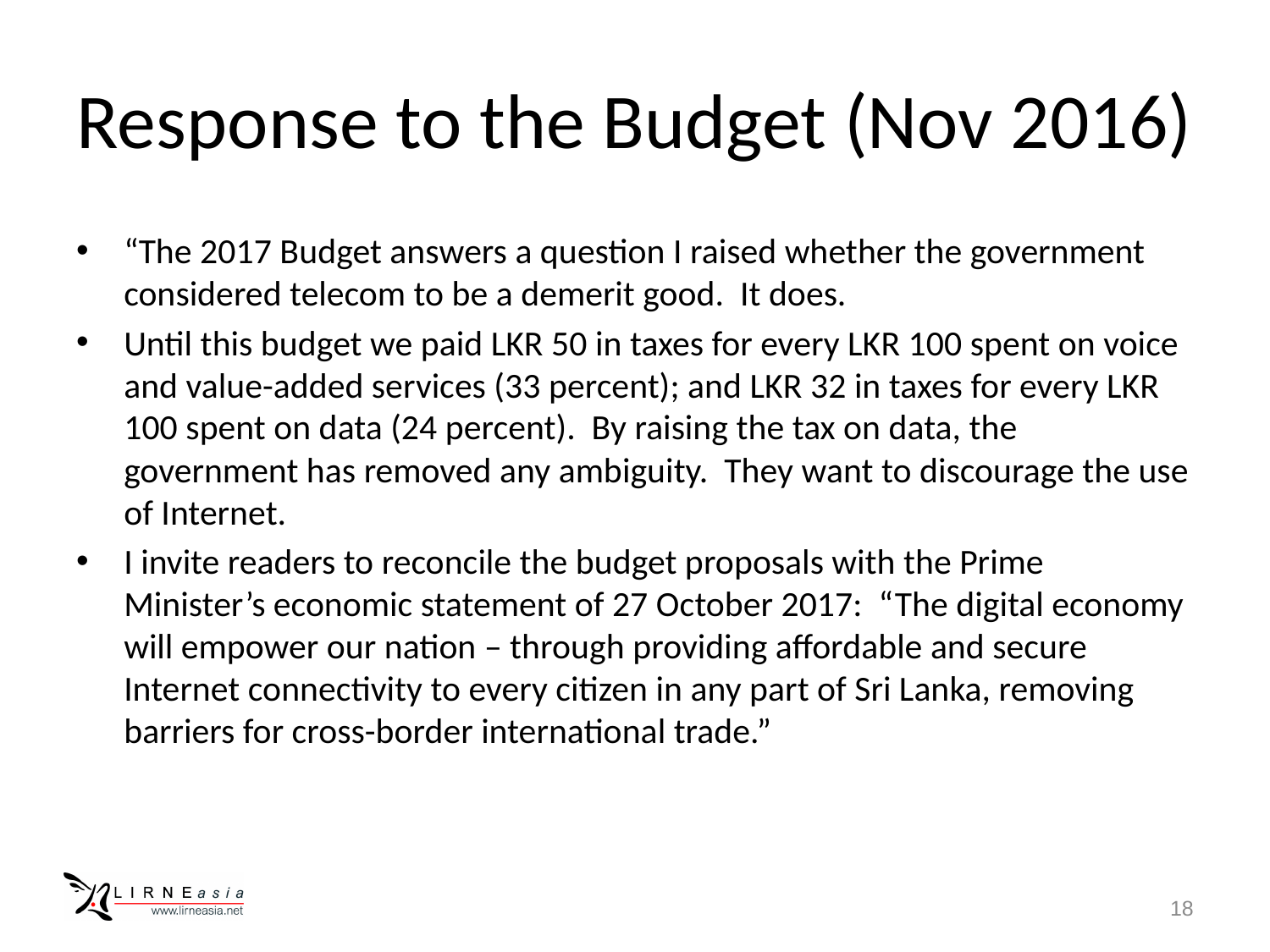

# Response to the Budget (Nov 2016)
“The 2017 Budget answers a question I raised whether the government considered telecom to be a demerit good.  It does.
Until this budget we paid LKR 50 in taxes for every LKR 100 spent on voice and value-added services (33 percent); and LKR 32 in taxes for every LKR 100 spent on data (24 percent).  By raising the tax on data, the government has removed any ambiguity.  They want to discourage the use of Internet.
I invite readers to reconcile the budget proposals with the Prime Minister’s economic statement of 27 October 2017:  “The digital economy will empower our nation – through providing affordable and secure Internet connectivity to every citizen in any part of Sri Lanka, removing barriers for cross-border international trade.”
18